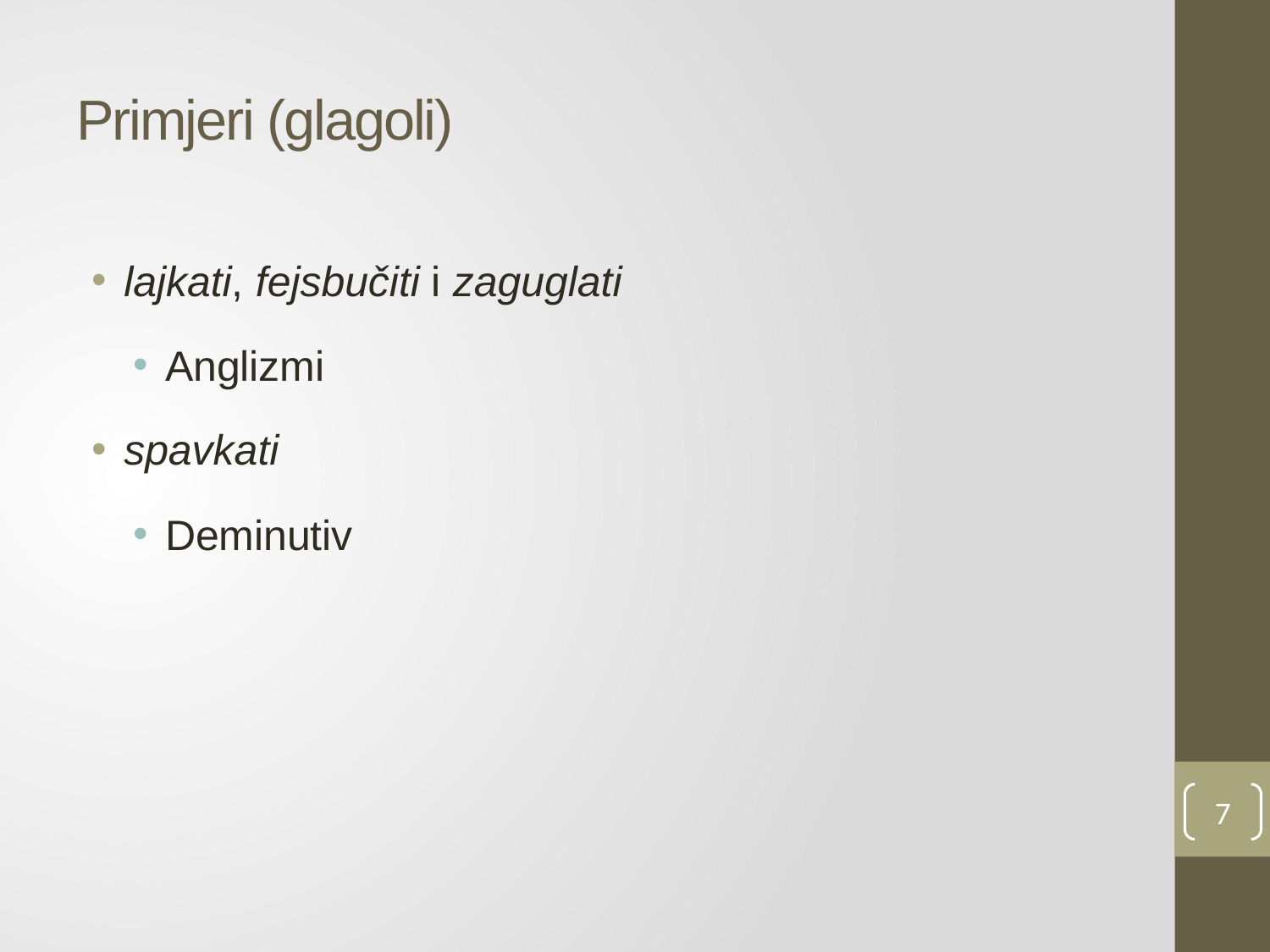

# Primjeri (glagoli)
lajkati, fejsbučiti i zaguglati
Anglizmi
spavkati
Deminutiv

7